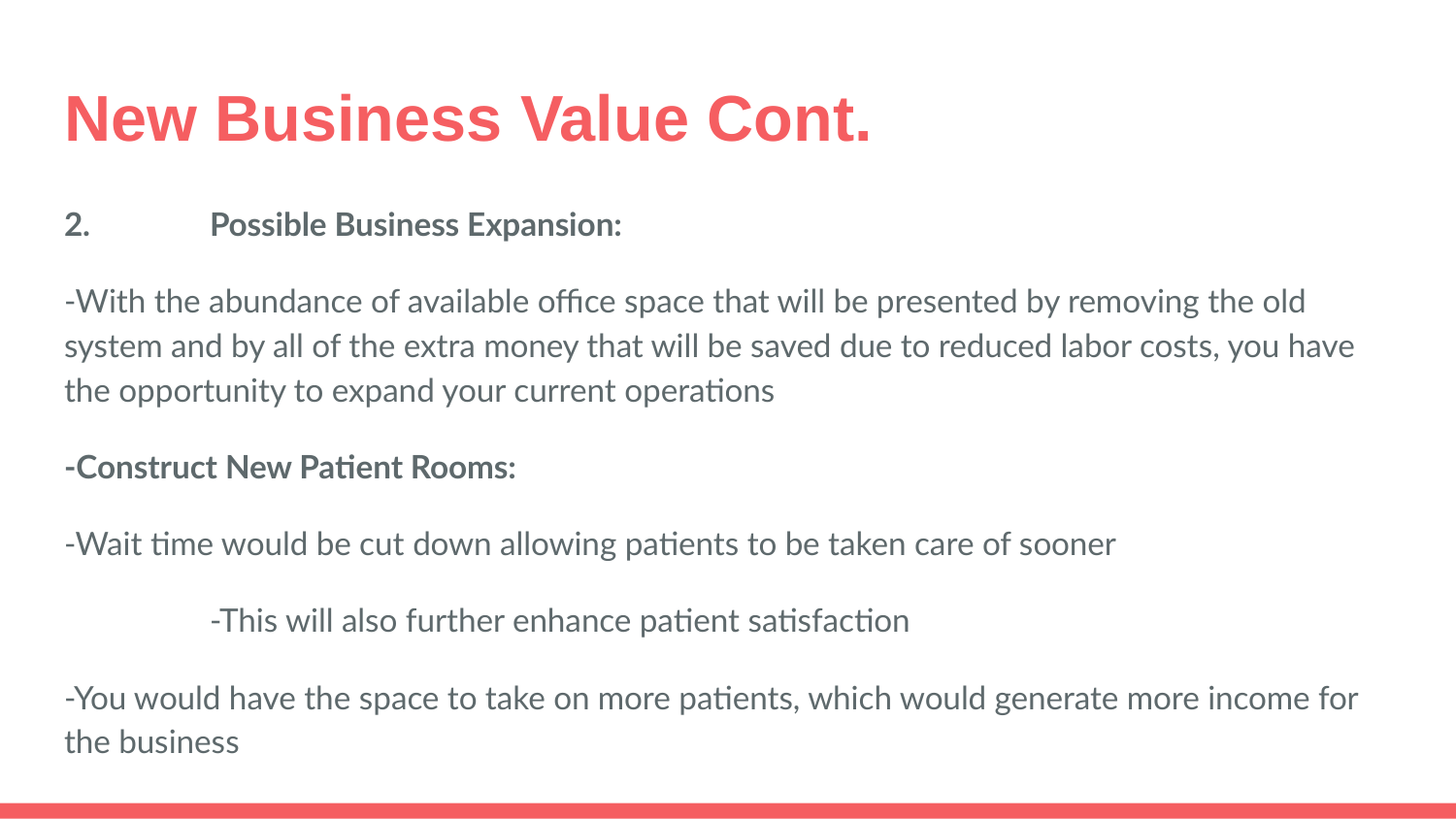

# New Business Value Cont.
2.	Possible Business Expansion:
-With the abundance of available office space that will be presented by removing the old system and by all of the extra money that will be saved due to reduced labor costs, you have the opportunity to expand your current operations
-Construct New Patient Rooms:
-Wait time would be cut down allowing patients to be taken care of sooner
	-This will also further enhance patient satisfaction
-You would have the space to take on more patients, which would generate more income for the business